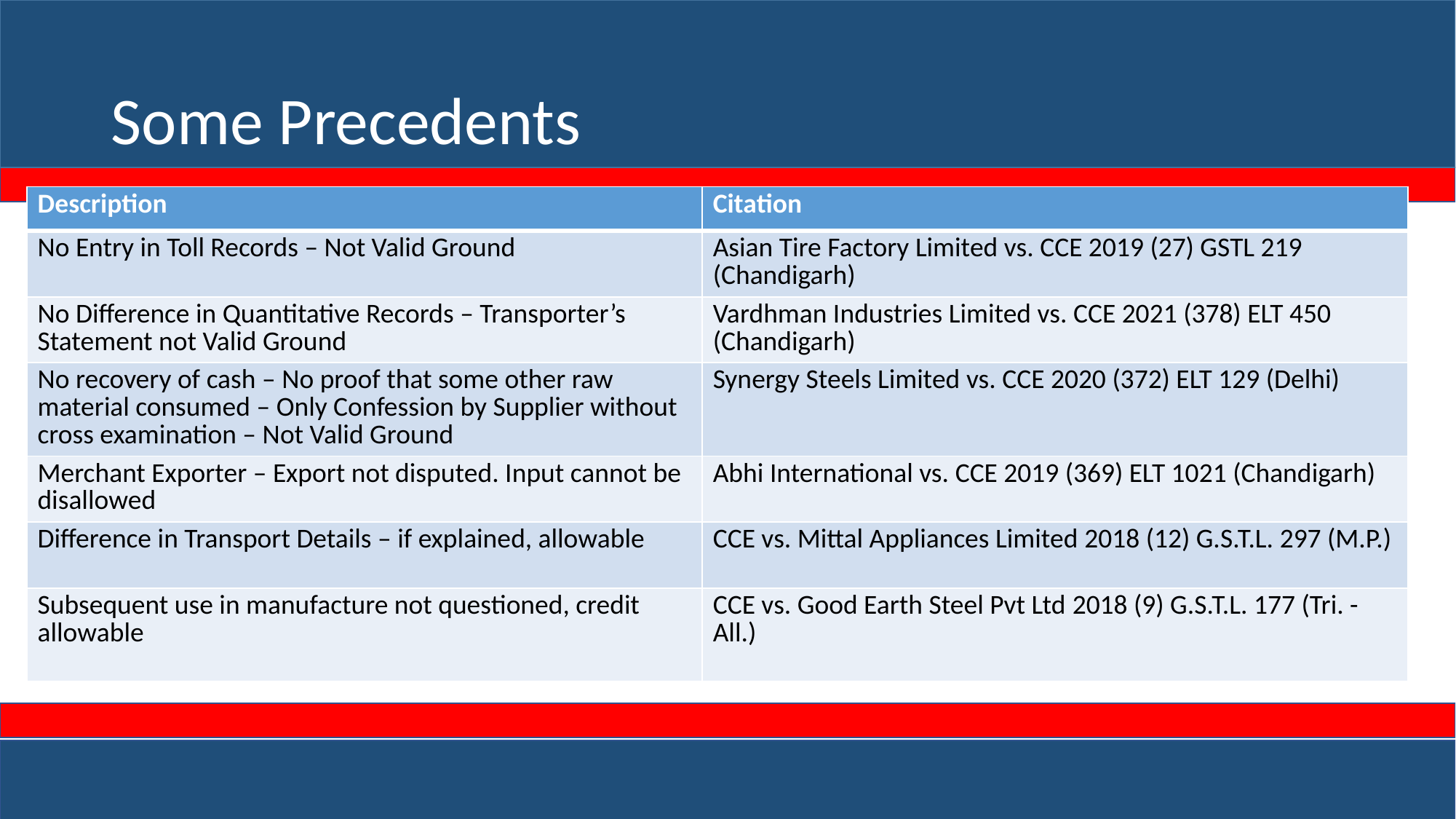

# Some Precedents
| Description | Citation |
| --- | --- |
| No Entry in Toll Records – Not Valid Ground | Asian Tire Factory Limited vs. CCE 2019 (27) GSTL 219 (Chandigarh) |
| No Difference in Quantitative Records – Transporter’s Statement not Valid Ground | Vardhman Industries Limited vs. CCE 2021 (378) ELT 450 (Chandigarh) |
| No recovery of cash – No proof that some other raw material consumed – Only Confession by Supplier without cross examination – Not Valid Ground | Synergy Steels Limited vs. CCE 2020 (372) ELT 129 (Delhi) |
| Merchant Exporter – Export not disputed. Input cannot be disallowed | Abhi International vs. CCE 2019 (369) ELT 1021 (Chandigarh) |
| Difference in Transport Details – if explained, allowable | CCE vs. Mittal Appliances Limited 2018 (12) G.S.T.L. 297 (M.P.) |
| Subsequent use in manufacture not questioned, credit allowable | CCE vs. Good Earth Steel Pvt Ltd 2018 (9) G.S.T.L. 177 (Tri. - All.) |